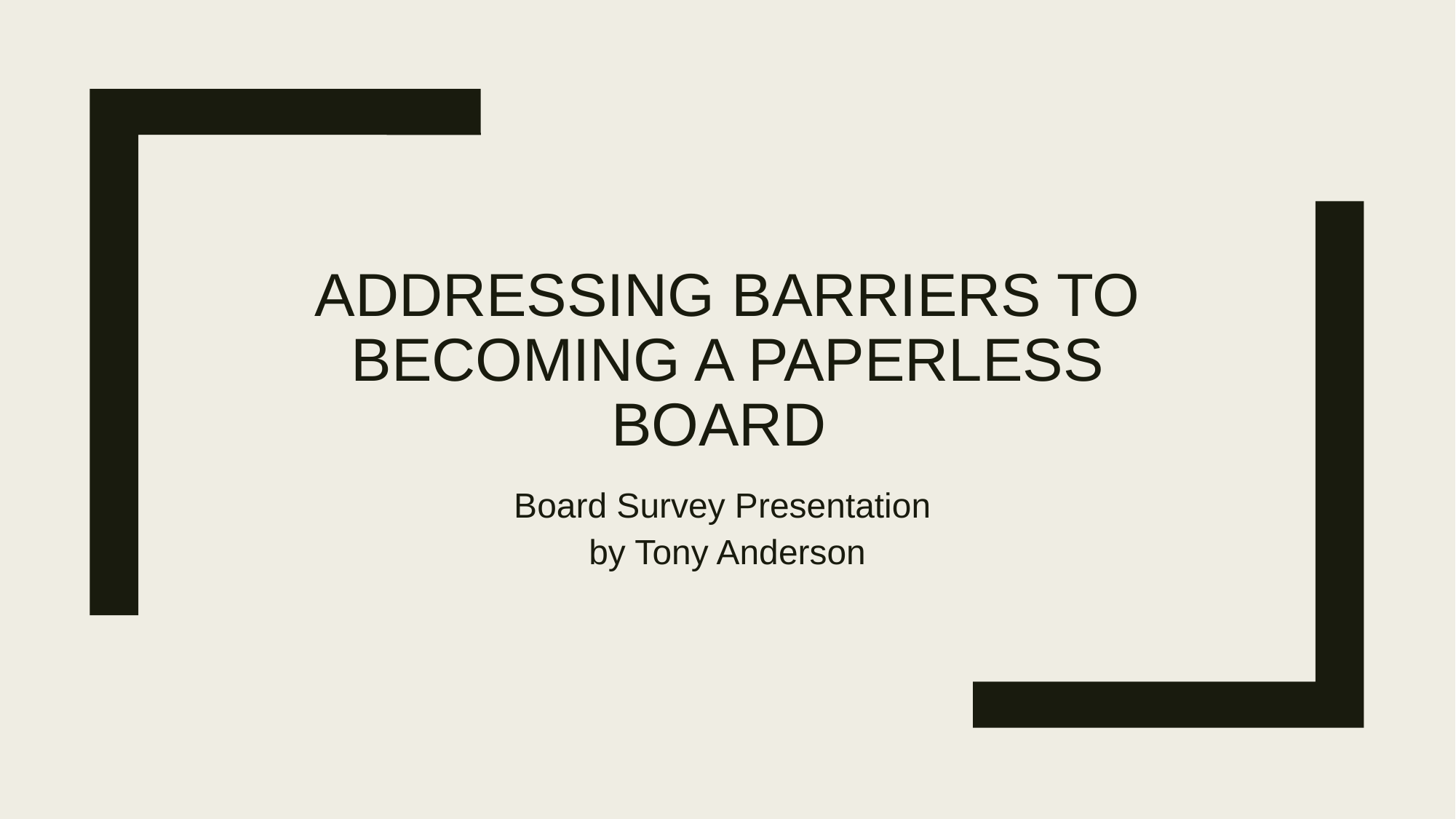

# Addressing Barriers to Becoming a Paperless Board
Board Survey Presentation
by Tony Anderson